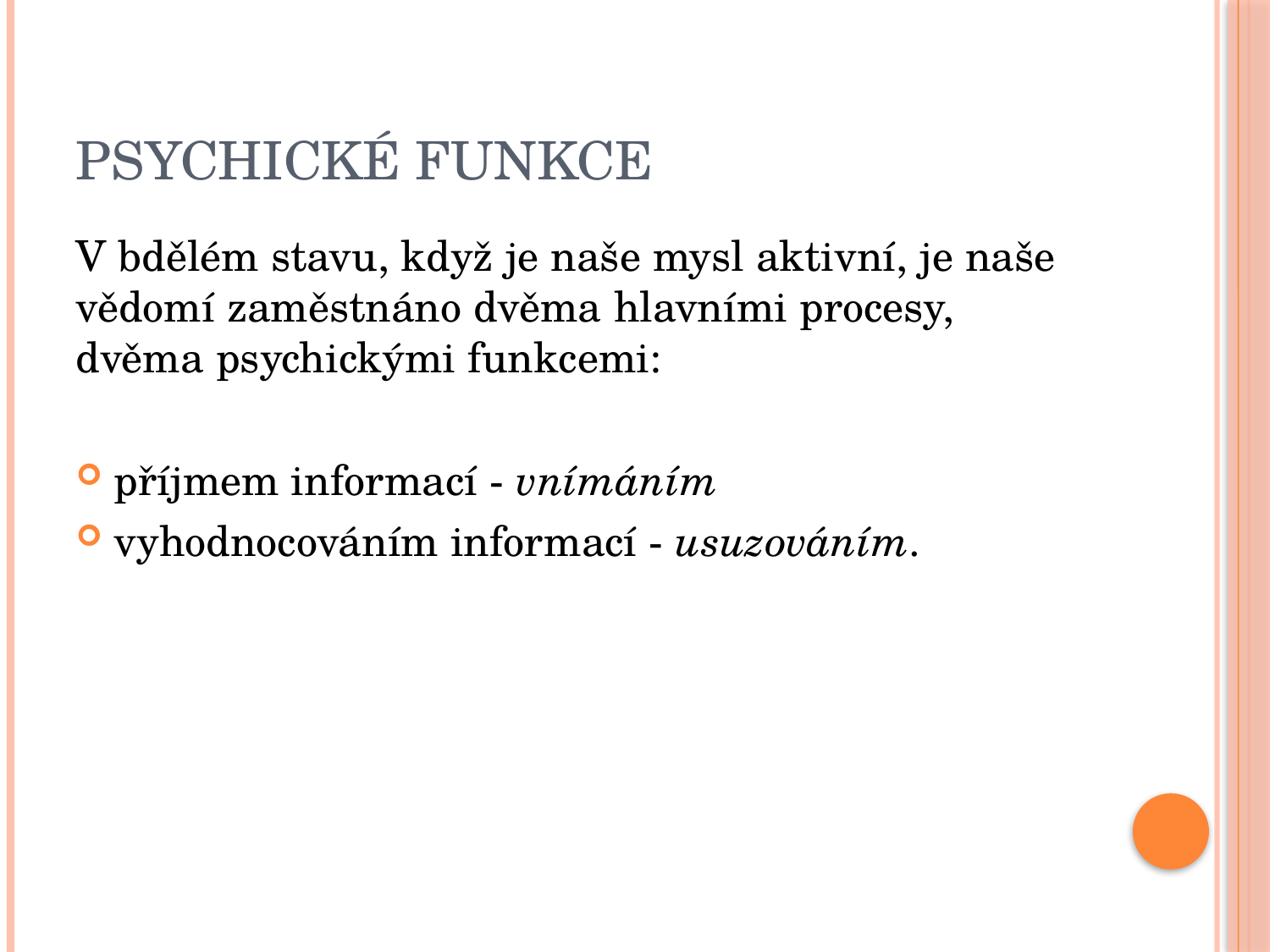

# Psychické funkce
V bdělém stavu, když je naše mysl aktivní, je naše vědomí zaměstnáno dvěma hlavními procesy, dvěma psychickými funkcemi:

příjmem informací - vnímáním
vyhodnocováním informací - usuzováním.